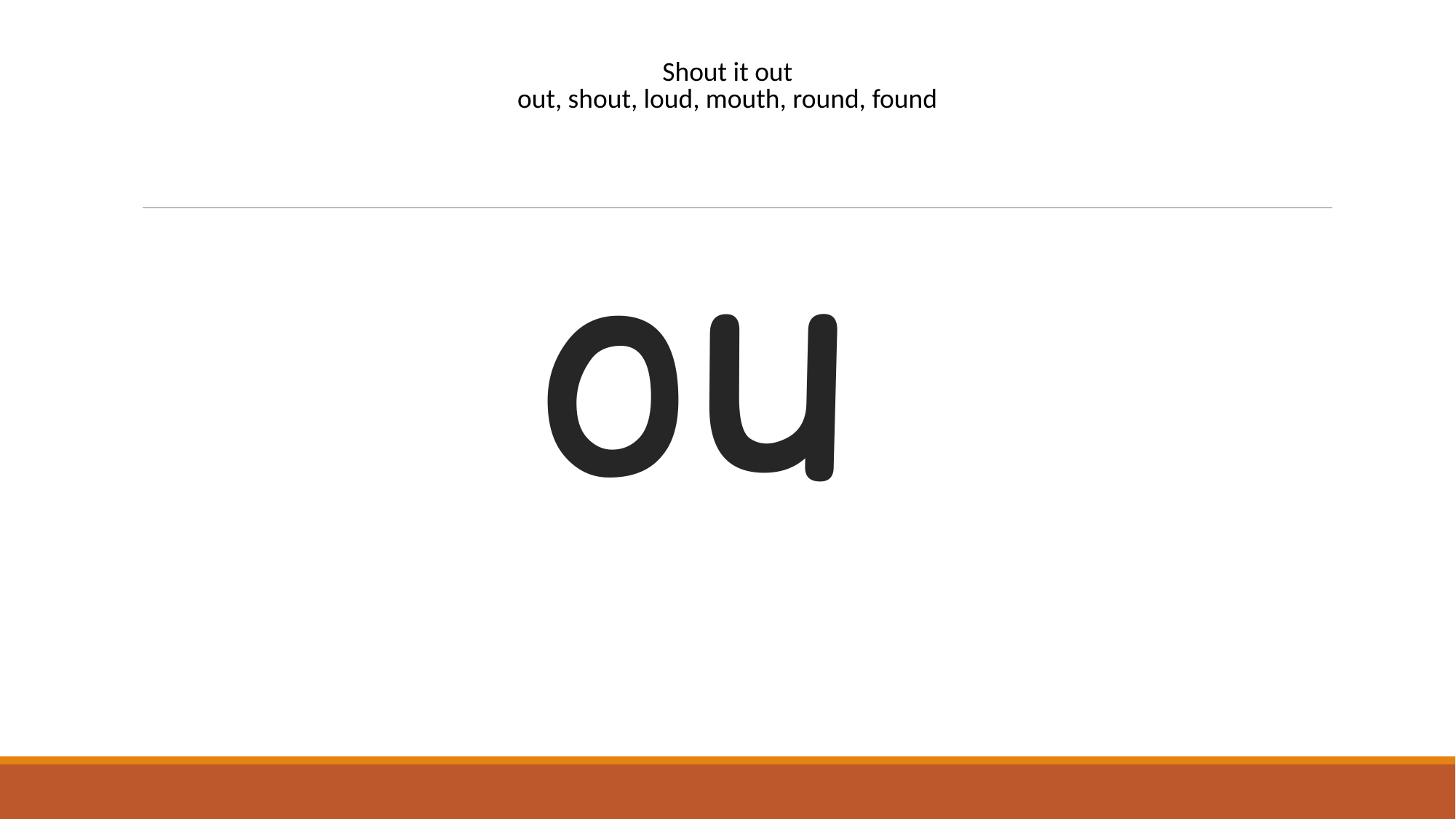

| Shout it out out, shout, loud, mouth, round, found |
| --- |
# ou